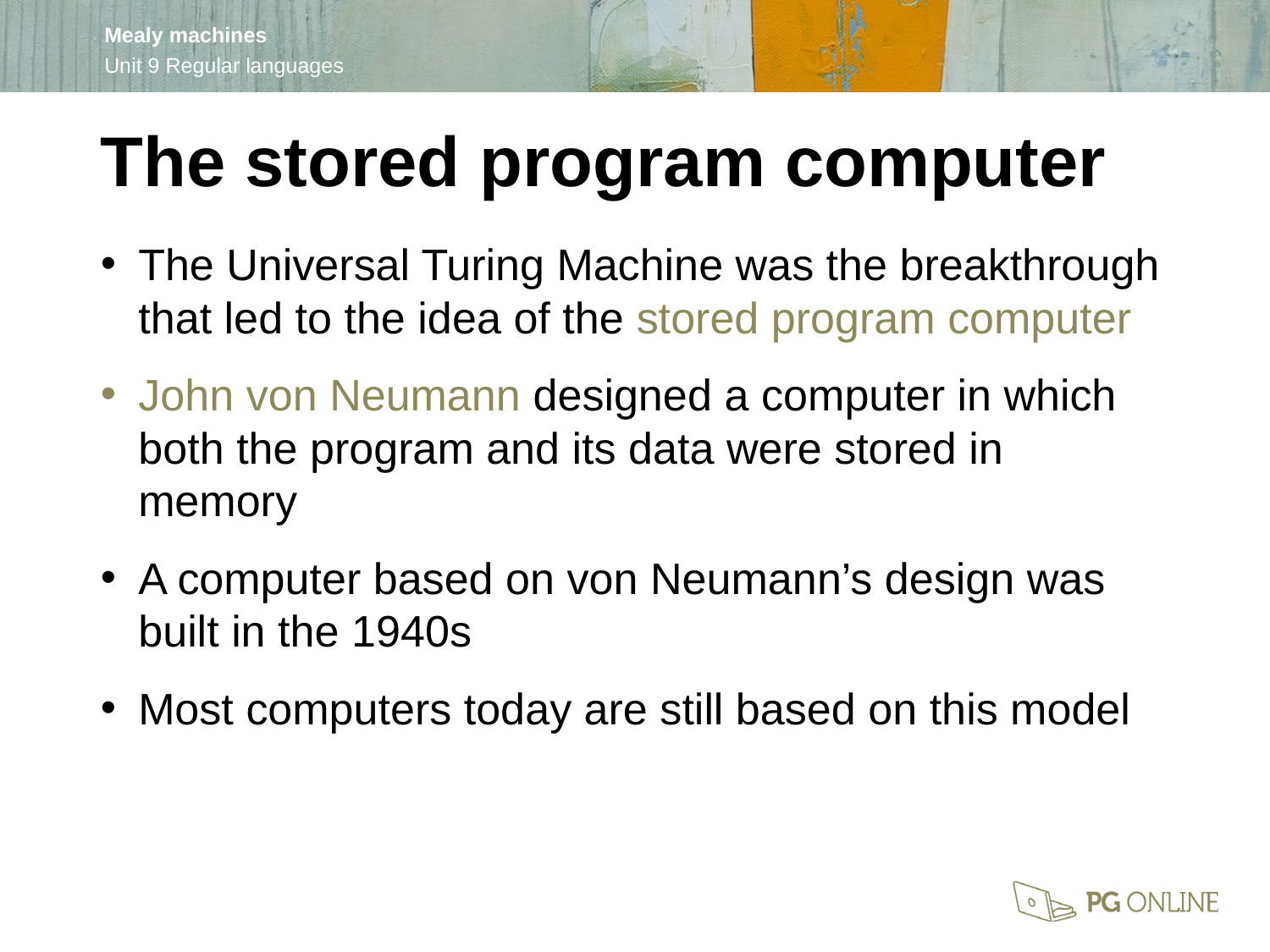

The stored program computer
The Universal Turing Machine was the breakthrough that led to the idea of the stored program computer
John von Neumann designed a computer in which both the program and its data were stored in memory
A computer based on von Neumann’s design was built in the 1940s
Most computers today are still based on this model